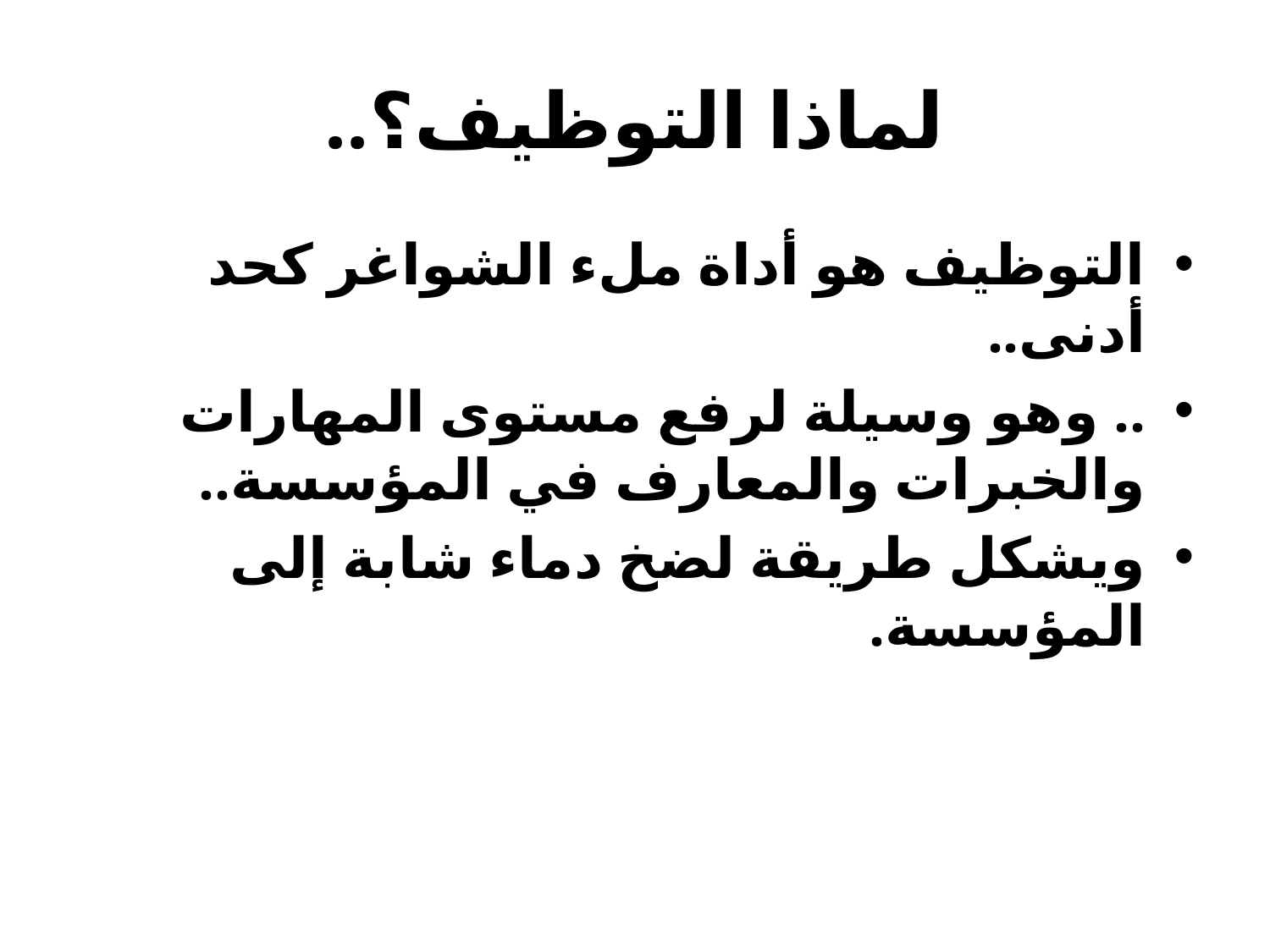

# لماذا التوظيف؟..
التوظيف هو أداة ملء الشواغر كحد أدنى..
.. وهو وسيلة لرفع مستوى المهارات والخبرات والمعارف في المؤسسة..
ويشكل طريقة لضخ دماء شابة إلى المؤسسة.